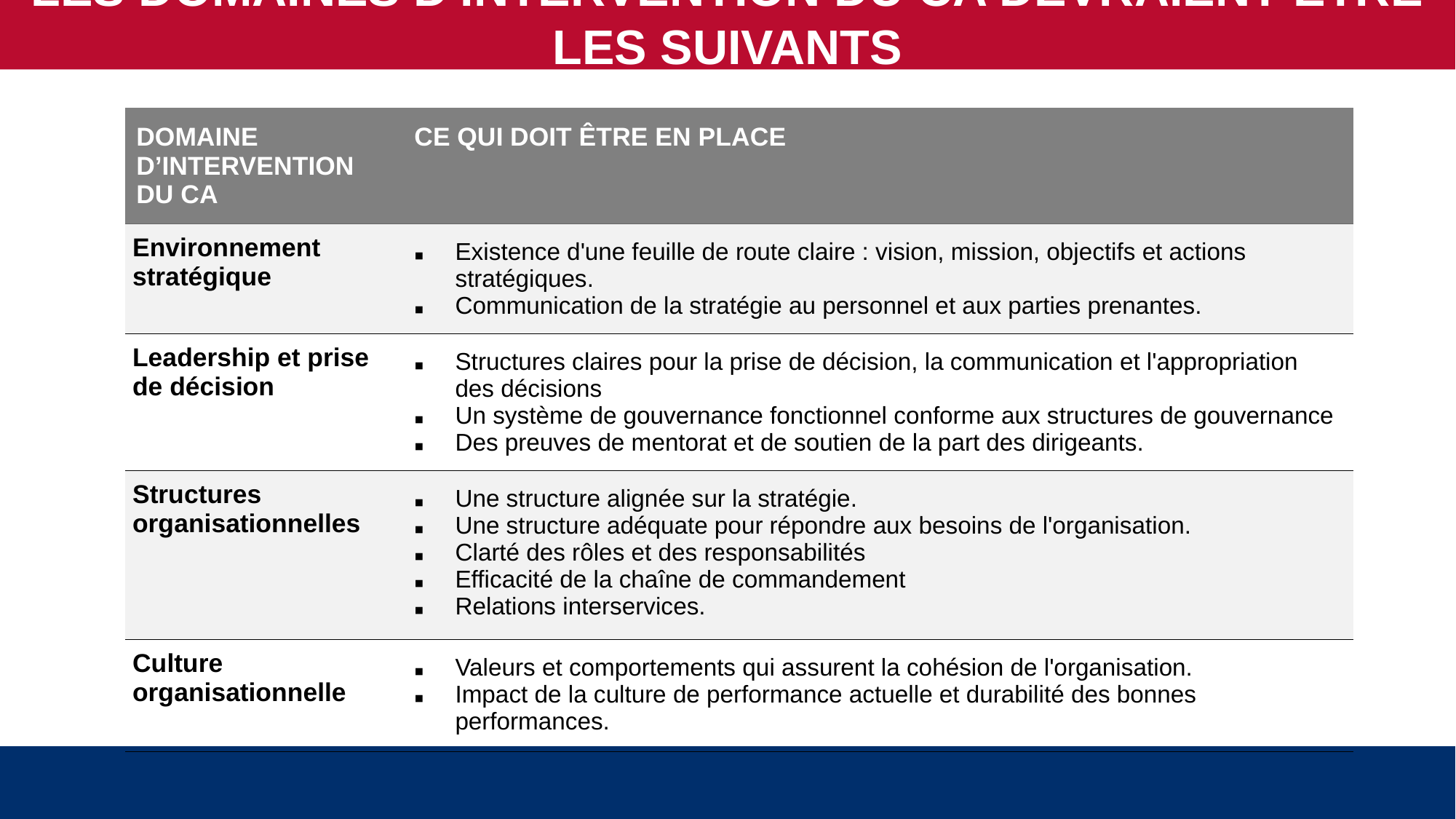

LES DOMAINES D'INTERVENTION DU CA DEVRAIENT ÊTRE LES SUIVANTS
| DOMAINE D’INTERVENTION DU CA | CE QUI DOIT ÊTRE EN PLACE |
| --- | --- |
| Environnement stratégique | Existence d'une feuille de route claire : vision, mission, objectifs et actions stratégiques. Communication de la stratégie au personnel et aux parties prenantes. |
| Leadership et prise de décision | Structures claires pour la prise de décision, la communication et l'appropriation des décisions Un système de gouvernance fonctionnel conforme aux structures de gouvernance Des preuves de mentorat et de soutien de la part des dirigeants. |
| Structures organisationnelles | Une structure alignée sur la stratégie. Une structure adéquate pour répondre aux besoins de l'organisation. Clarté des rôles et des responsabilités Efficacité de la chaîne de commandement Relations interservices. |
| Culture organisationnelle | Valeurs et comportements qui assurent la cohésion de l'organisation. Impact de la culture de performance actuelle et durabilité des bonnes performances. |